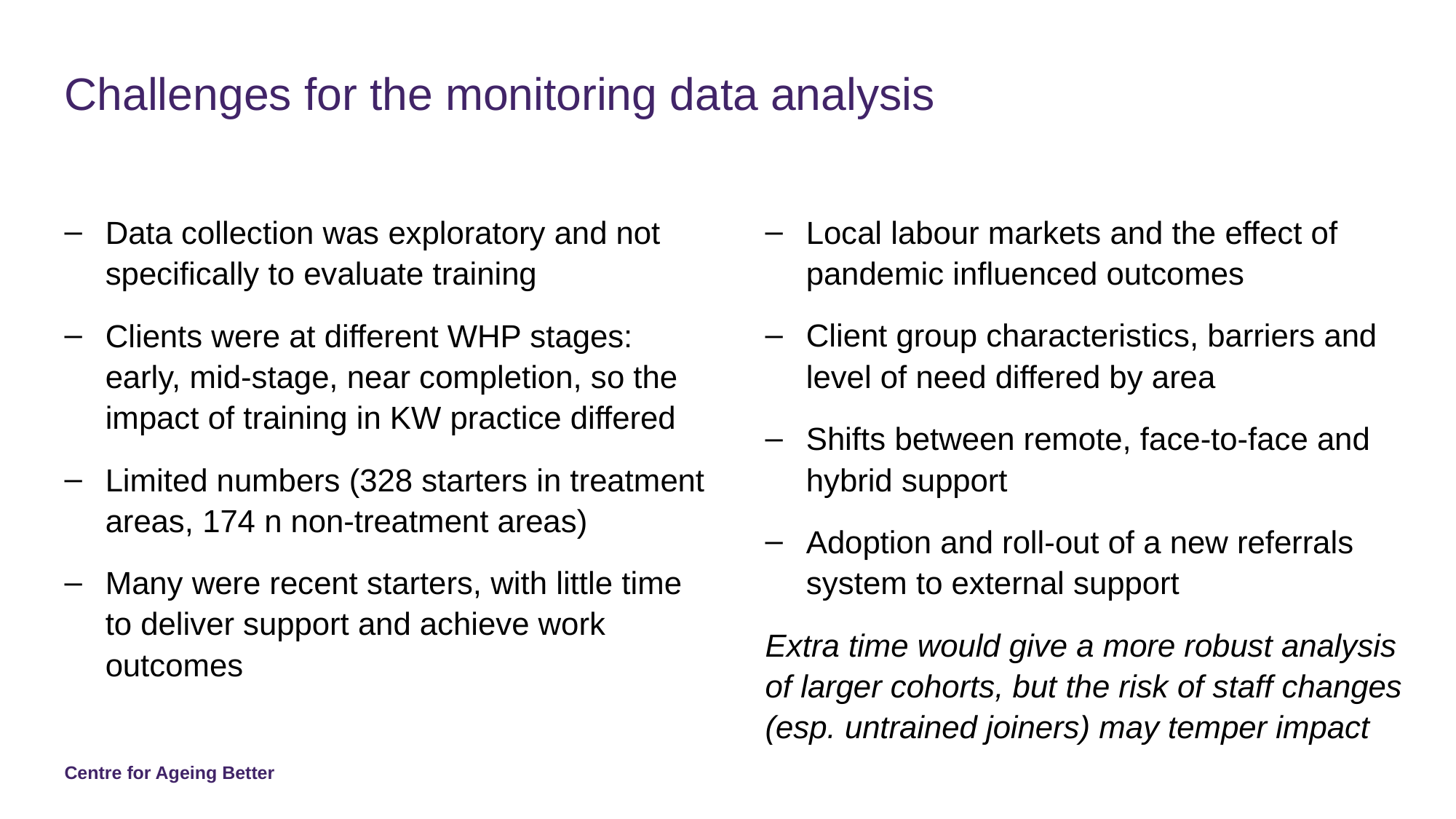

# Challenges for the monitoring data analysis
Data collection was exploratory and not specifically to evaluate training
Clients were at different WHP stages: early, mid-stage, near completion, so the impact of training in KW practice differed
Limited numbers (328 starters in treatment areas, 174 n non-treatment areas)
Many were recent starters, with little time to deliver support and achieve work outcomes
Local labour markets and the effect of pandemic influenced outcomes
Client group characteristics, barriers and level of need differed by area
Shifts between remote, face-to-face and hybrid support
Adoption and roll-out of a new referrals system to external support
Extra time would give a more robust analysis of larger cohorts, but the risk of staff changes (esp. untrained joiners) may temper impact